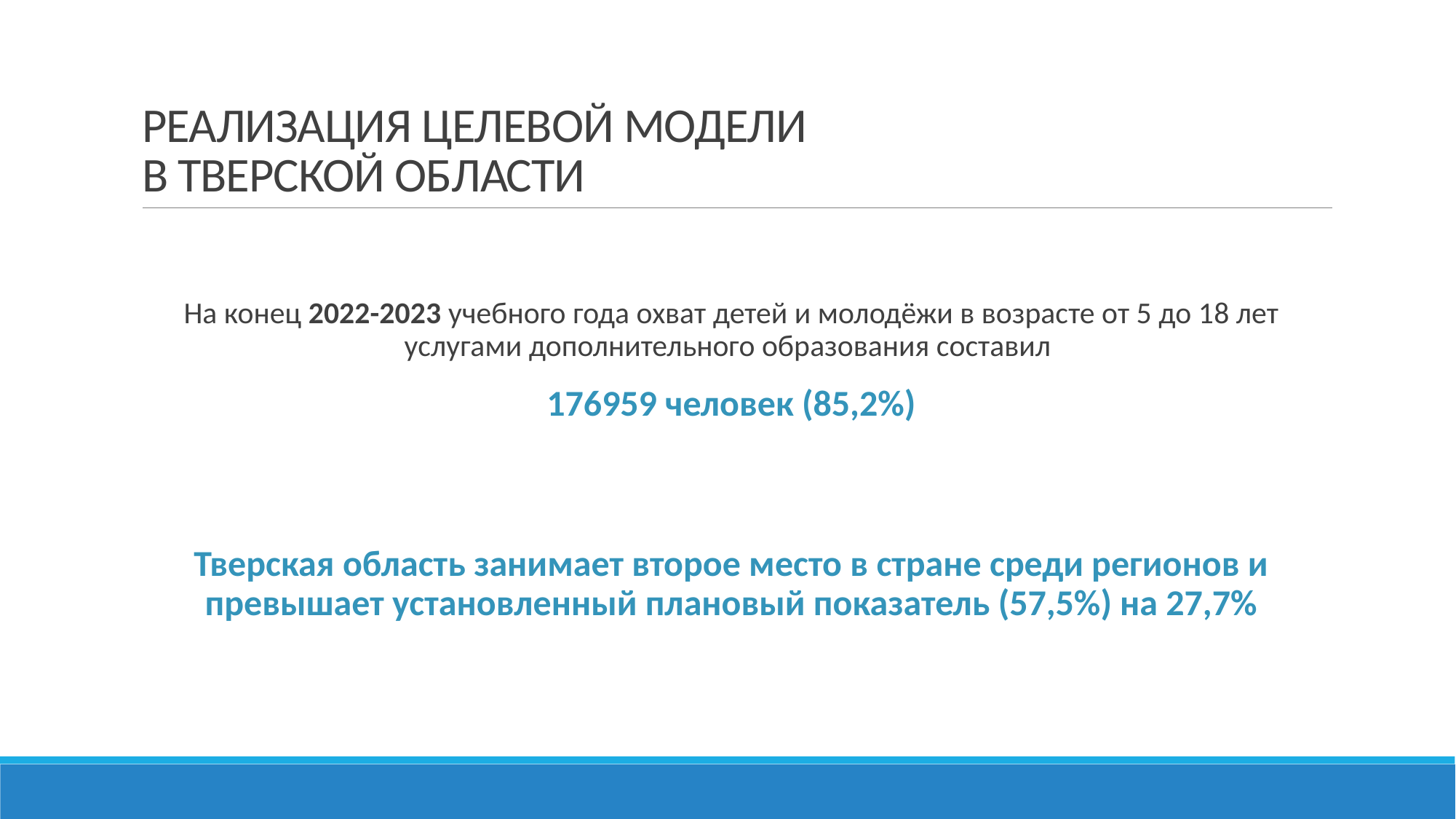

# РЕАЛИЗАЦИЯ ЦЕЛЕВОЙ МОДЕЛИ В ТВЕРСКОЙ ОБЛАСТИ
На конец 2022-2023 учебного года охват детей и молодёжи в возрасте от 5 до 18 лет услугами дополнительного образования составил
176959 человек (85,2%)

Тверская область занимает второе место в стране среди регионов и превышает установленный плановый показатель (57,5%) на 27,7%